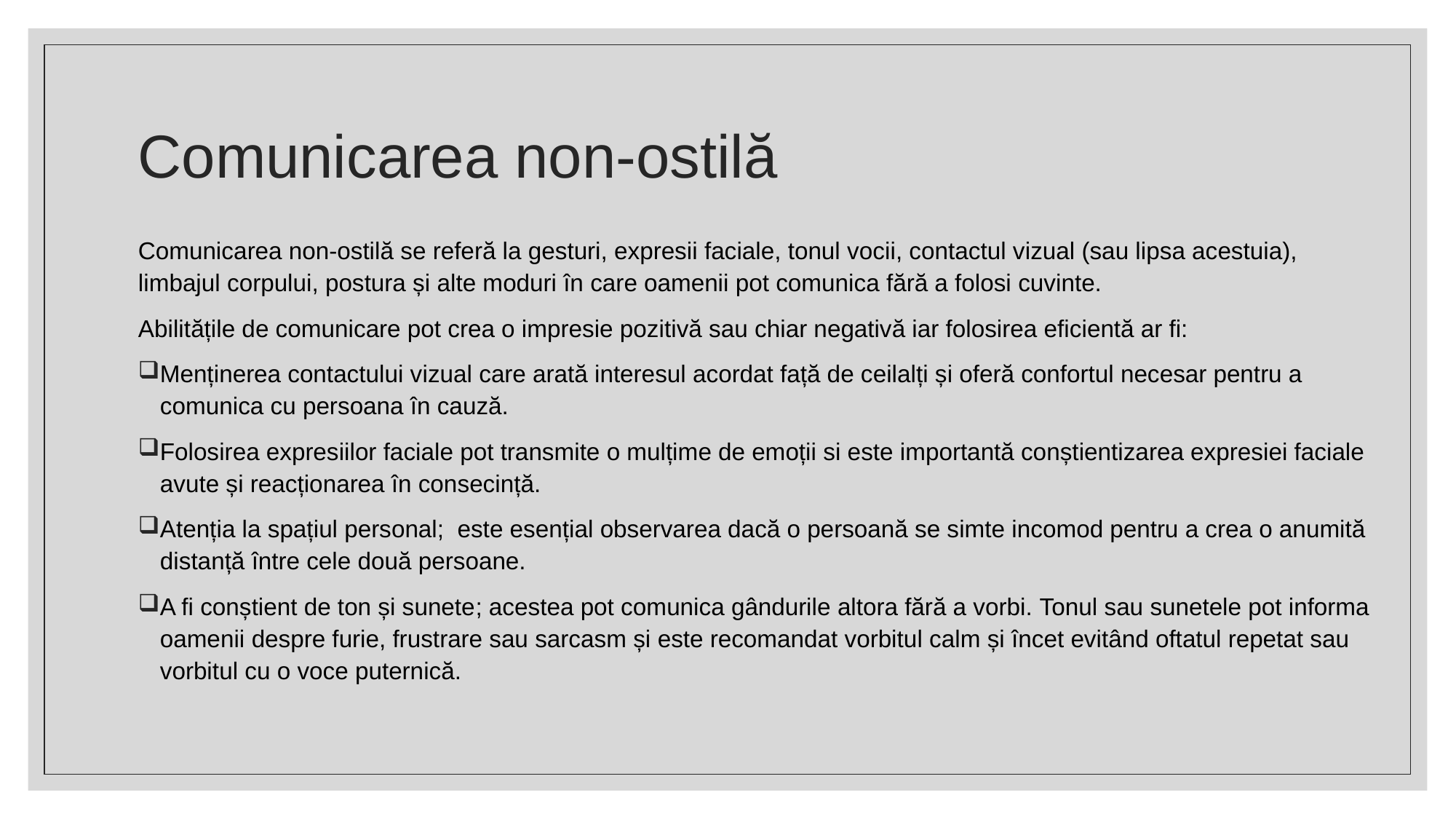

# Comunicarea non-ostilă
Comunicarea non-ostilă se referă la gesturi, expresii faciale, tonul vocii, contactul vizual (sau lipsa acestuia), limbajul corpului, postura și alte moduri în care oamenii pot comunica fără a folosi cuvinte.
Abilitățile de comunicare pot crea o impresie pozitivă sau chiar negativă iar folosirea eficientă ar fi:
Menținerea contactului vizual care arată interesul acordat față de ceilalți și oferă confortul necesar pentru a comunica cu persoana în cauză.
Folosirea expresiilor faciale pot transmite o mulțime de emoții si este importantă conștientizarea expresiei faciale avute și reacționarea în consecință.
Atenția la spațiul personal;  este esențial observarea dacă o persoană se simte incomod pentru a crea o anumită distanță între cele două persoane.
A fi conștient de ton și sunete; acestea pot comunica gândurile altora fără a vorbi. Tonul sau sunetele pot informa oamenii despre furie, frustrare sau sarcasm și este recomandat vorbitul calm și încet evitând oftatul repetat sau vorbitul cu o voce puternică.